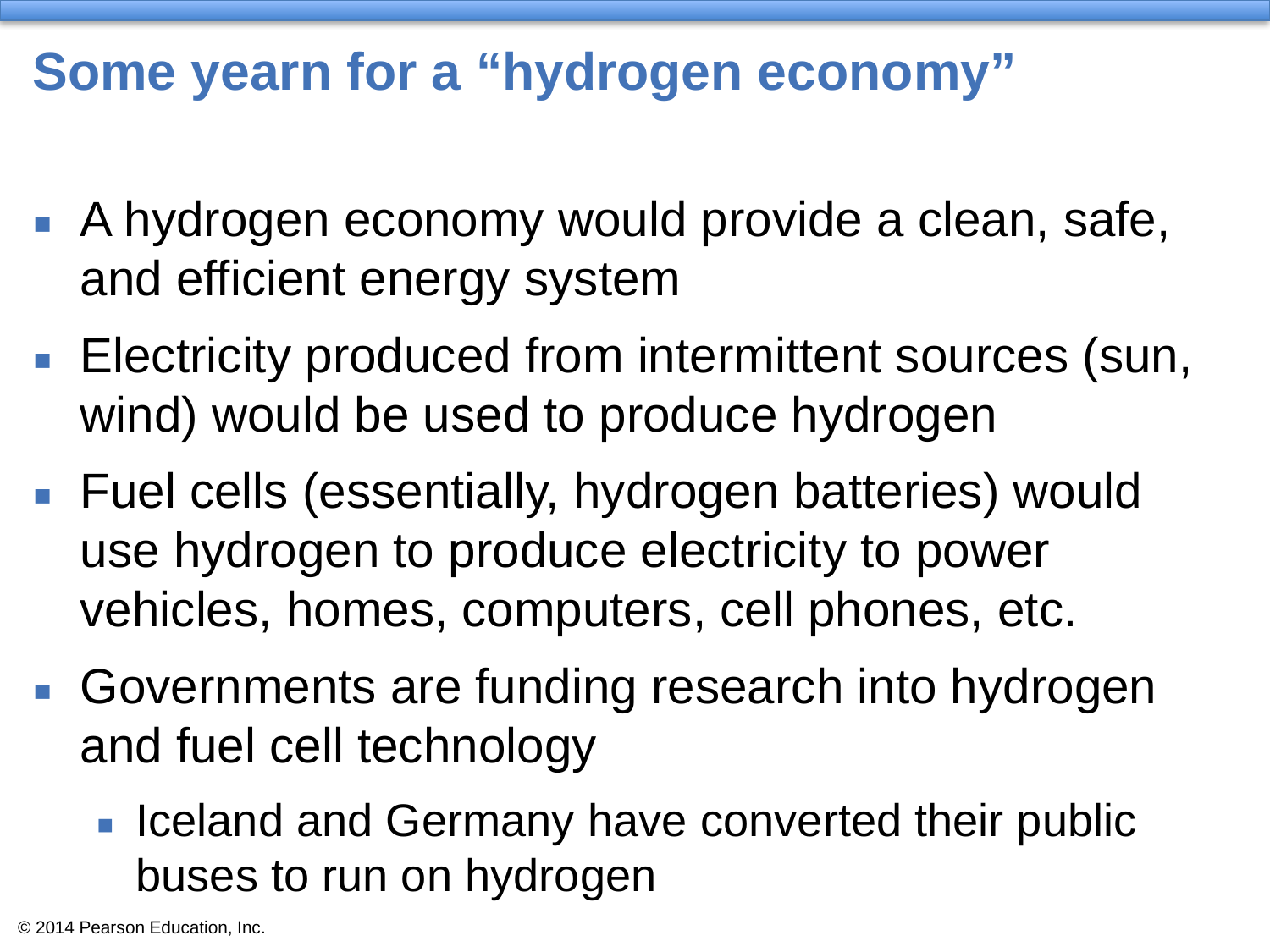

# Some yearn for a “hydrogen economy”
A hydrogen economy would provide a clean, safe, and efficient energy system
Electricity produced from intermittent sources (sun, wind) would be used to produce hydrogen
Fuel cells (essentially, hydrogen batteries) would use hydrogen to produce electricity to power vehicles, homes, computers, cell phones, etc.
Governments are funding research into hydrogen and fuel cell technology
Iceland and Germany have converted their public buses to run on hydrogen